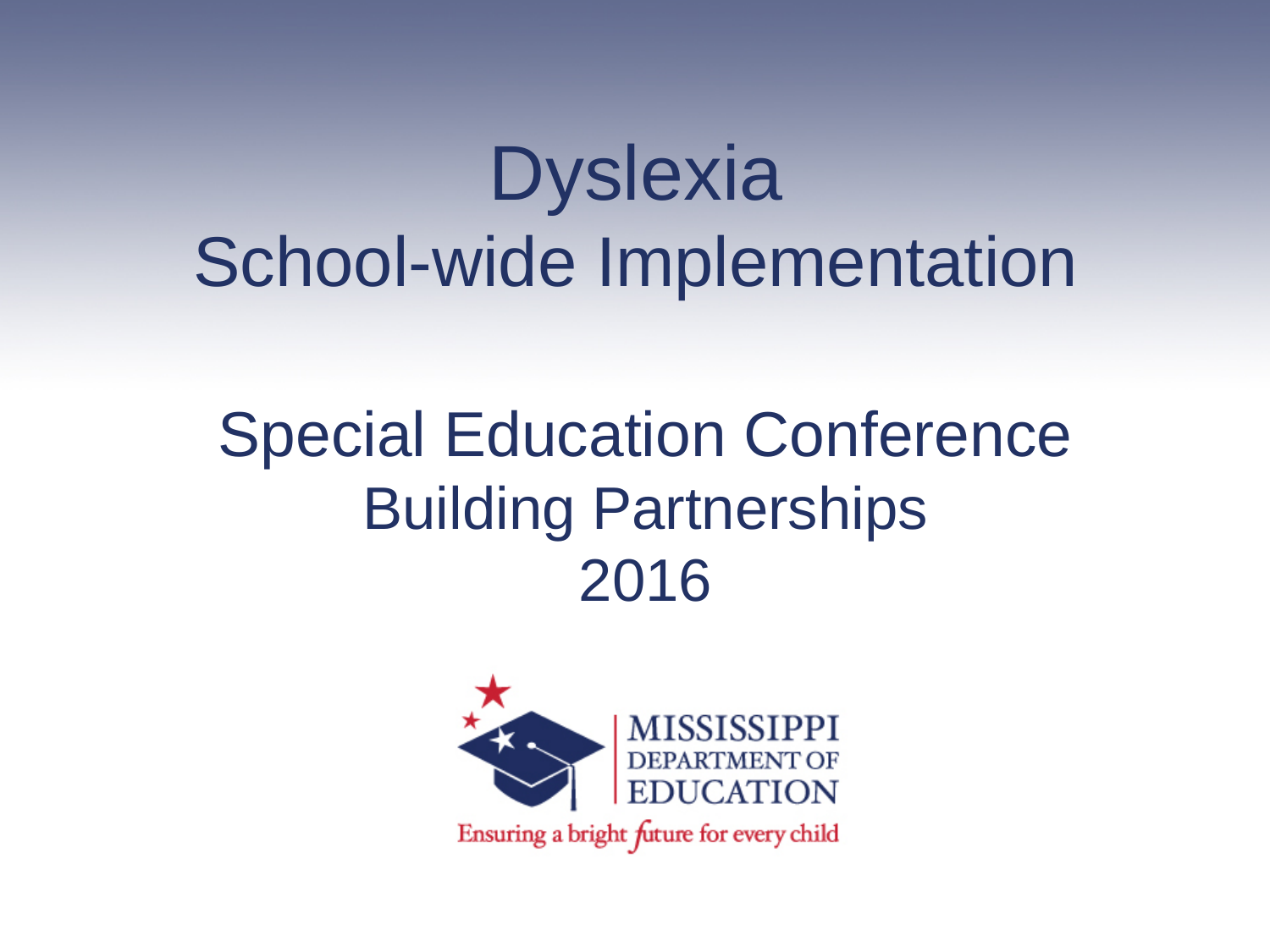

# Dyslexia School-wide Implementation Special Education Conference Building Partnerships 2016